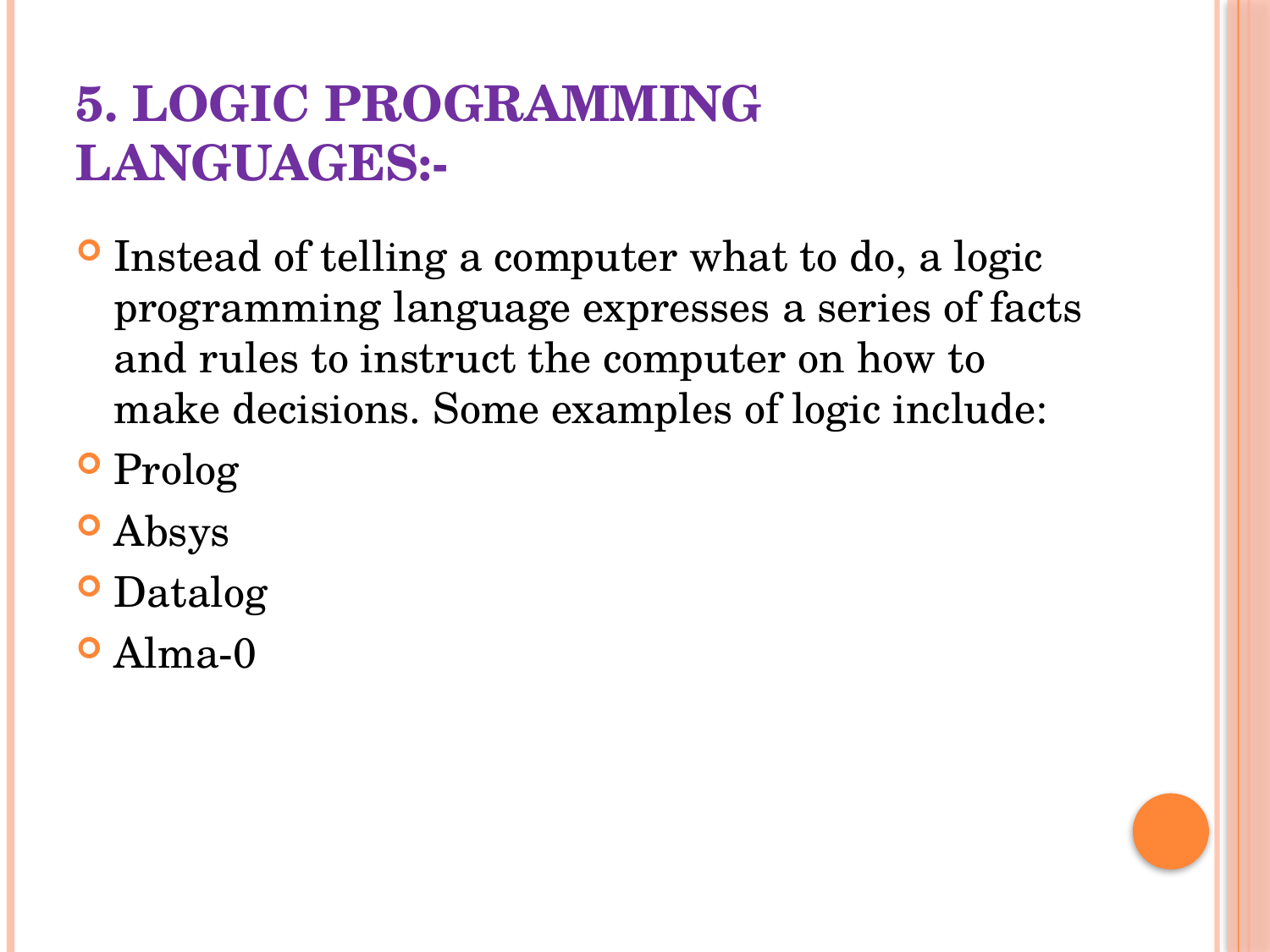

# 5. Logic programming languages:-
Instead of telling a computer what to do, a logic programming language expresses a series of facts and rules to instruct the computer on how to make decisions. Some examples of logic include:
Prolog
Absys
Datalog
Alma-0